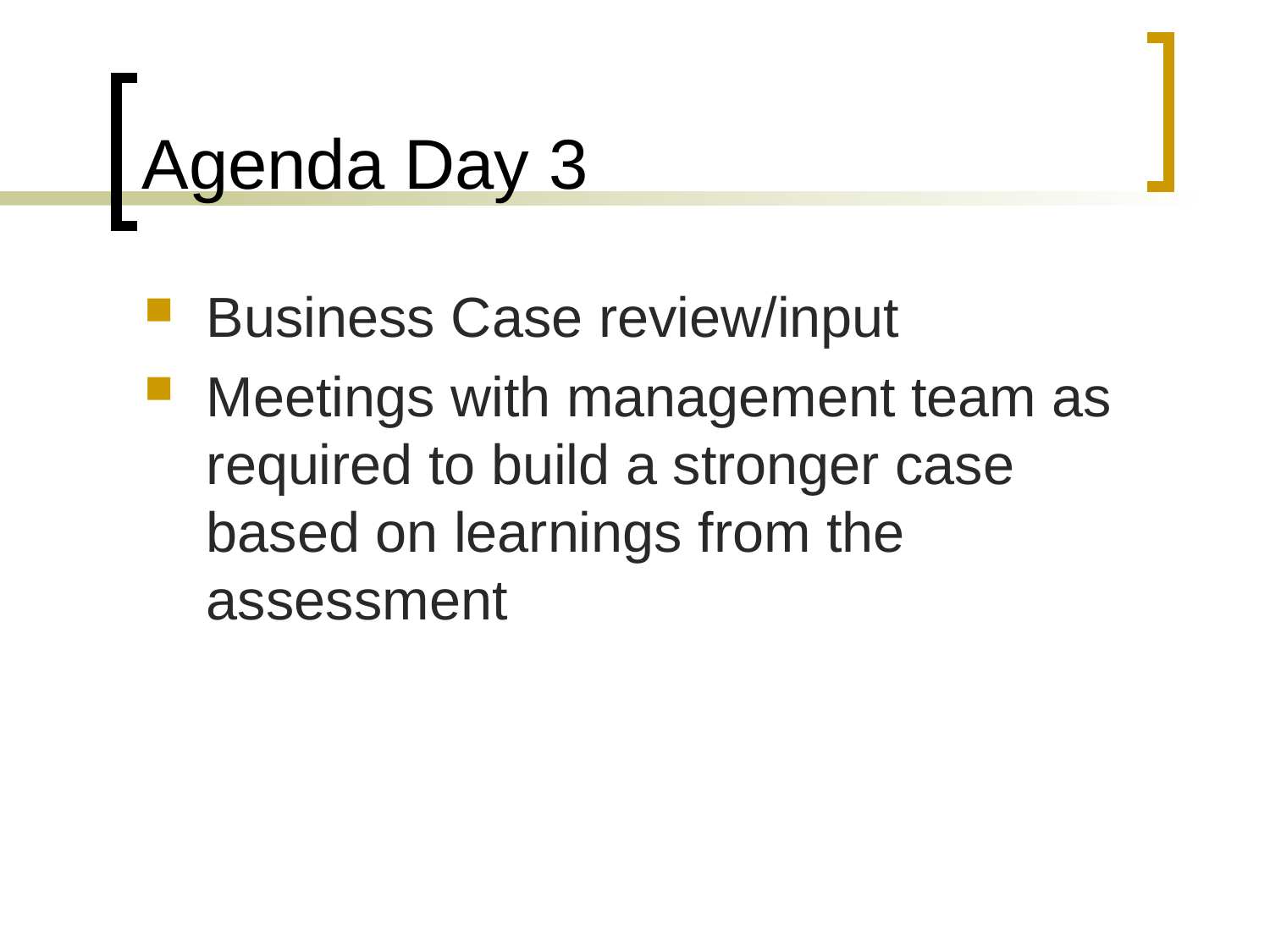

# Agenda Day 3
Business Case review/input
Meetings with management team as required to build a stronger case based on learnings from the assessment